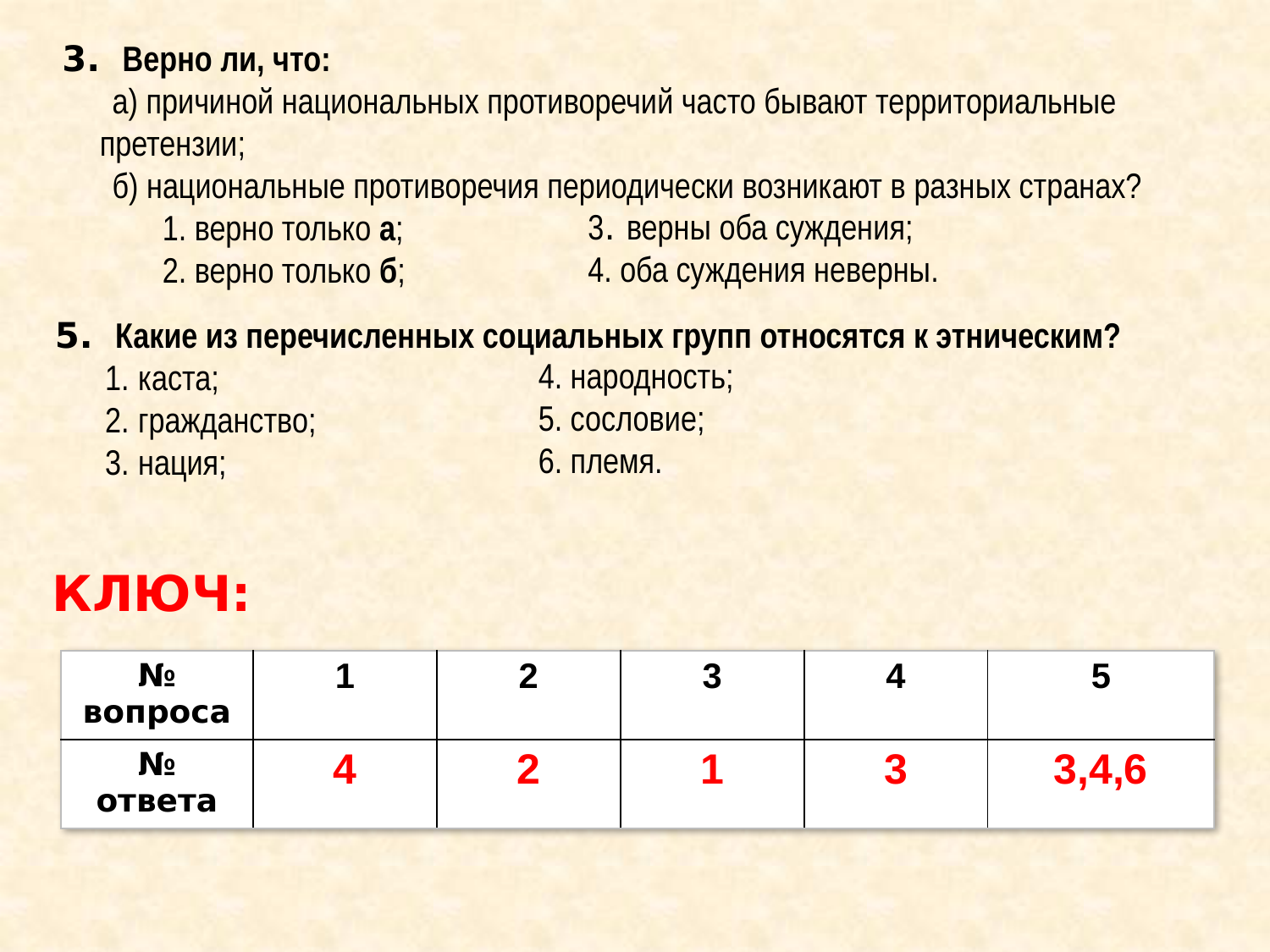

3.  Верно ли, что:
а) причиной национальных противоречий часто бывают территориальные претензии;
б) национальные противоречия периодически возникают в разных странах?
 верно только а;
 верно только б;
3. верны оба суждения;
4. оба суждения неверны.
5.  Какие из перечисленных социальных групп относятся к этническим?
 каста;
 гражданство;
 нация;
4. народность;
5. сословие;
6. племя.
КЛЮЧ:
| № вопроса | 1 | 2 | 3 | 4 | 5 |
| --- | --- | --- | --- | --- | --- |
| № ответа | 4 | 2 | 1 | 3 | 3,4,6 |